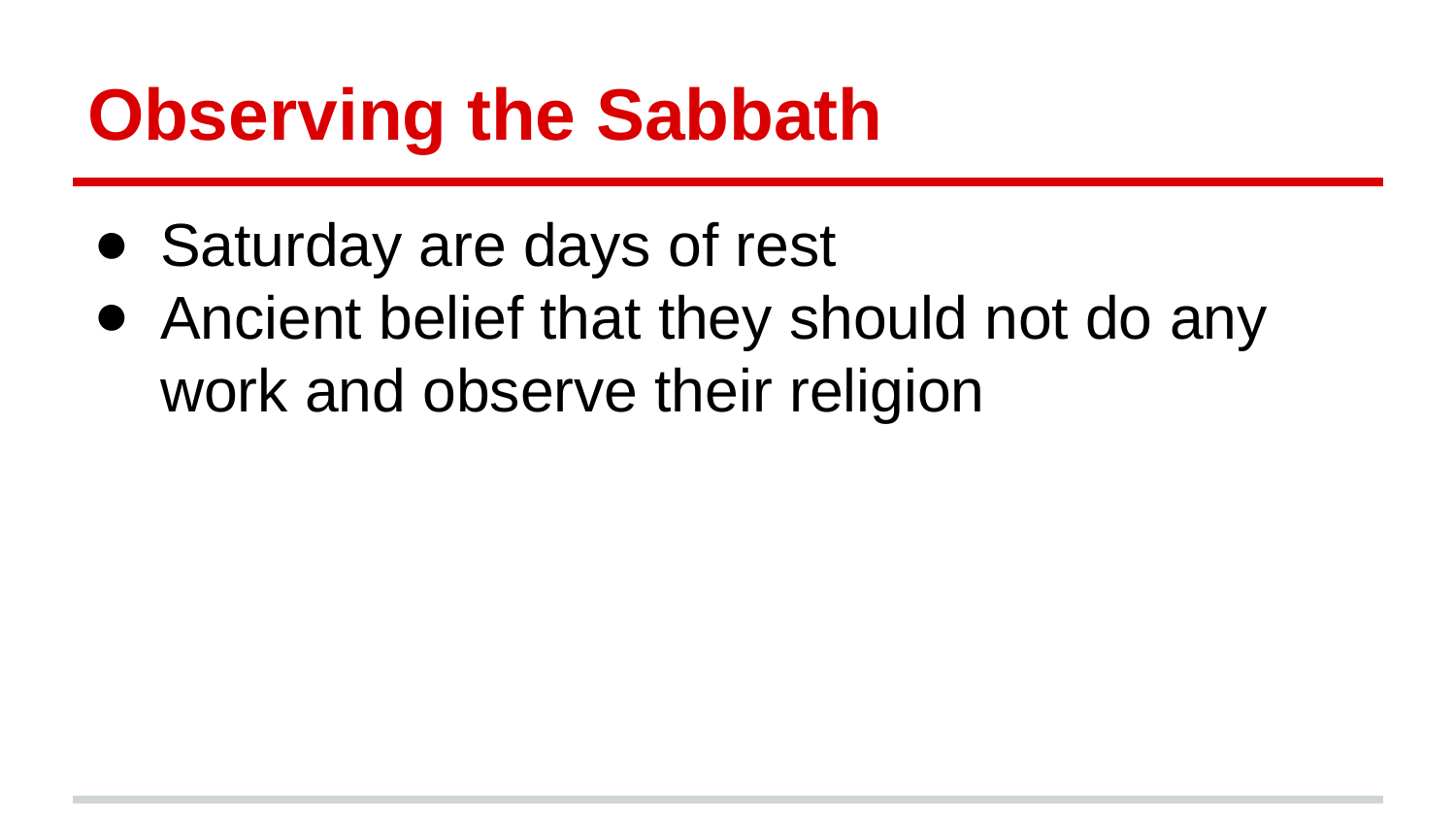

# Observing the Sabbath
Saturday are days of rest
Ancient belief that they should not do any work and observe their religion